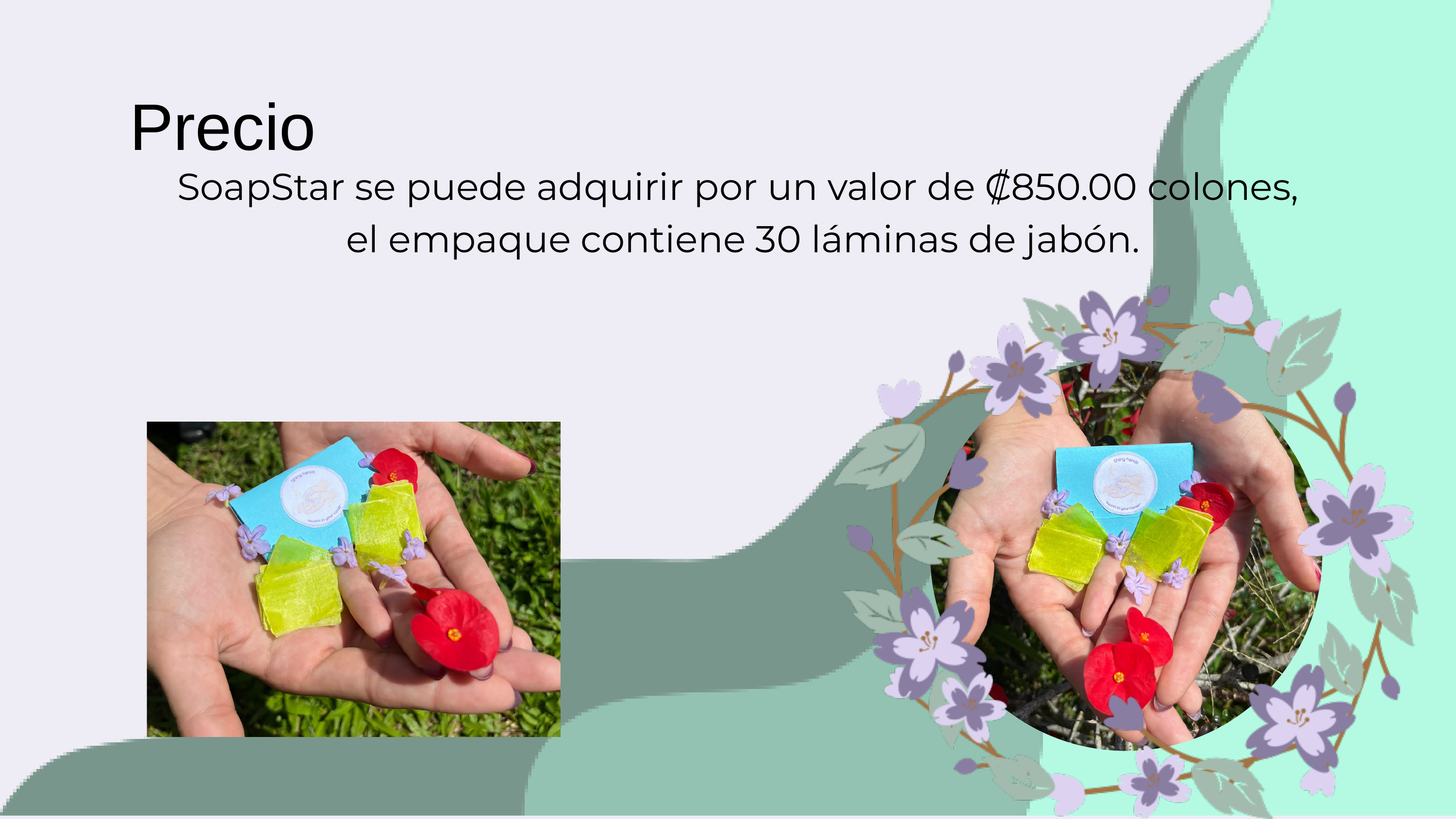

Precio
SoapStar se puede adquirir por un valor de ₡850.00 colones,
el empaque contiene 30 láminas de jabón.